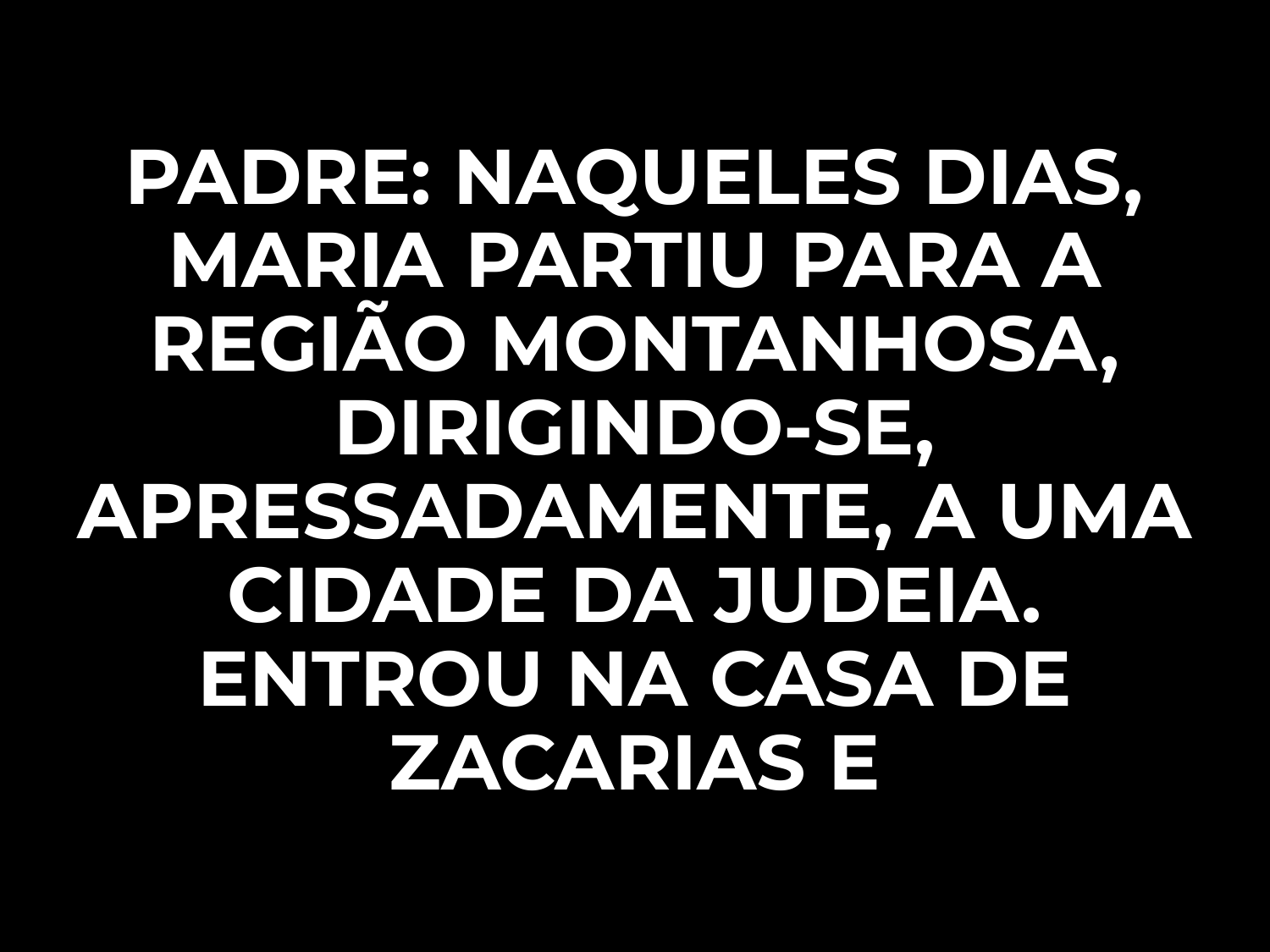

PADRE: NAQUELES DIAS, MARIA PARTIU PARA A REGIÃO MONTANHOSA, DIRIGINDO-SE, APRESSADAMENTE, A UMA CIDADE DA JUDEIA. ENTROU NA CASA DE ZACARIAS E